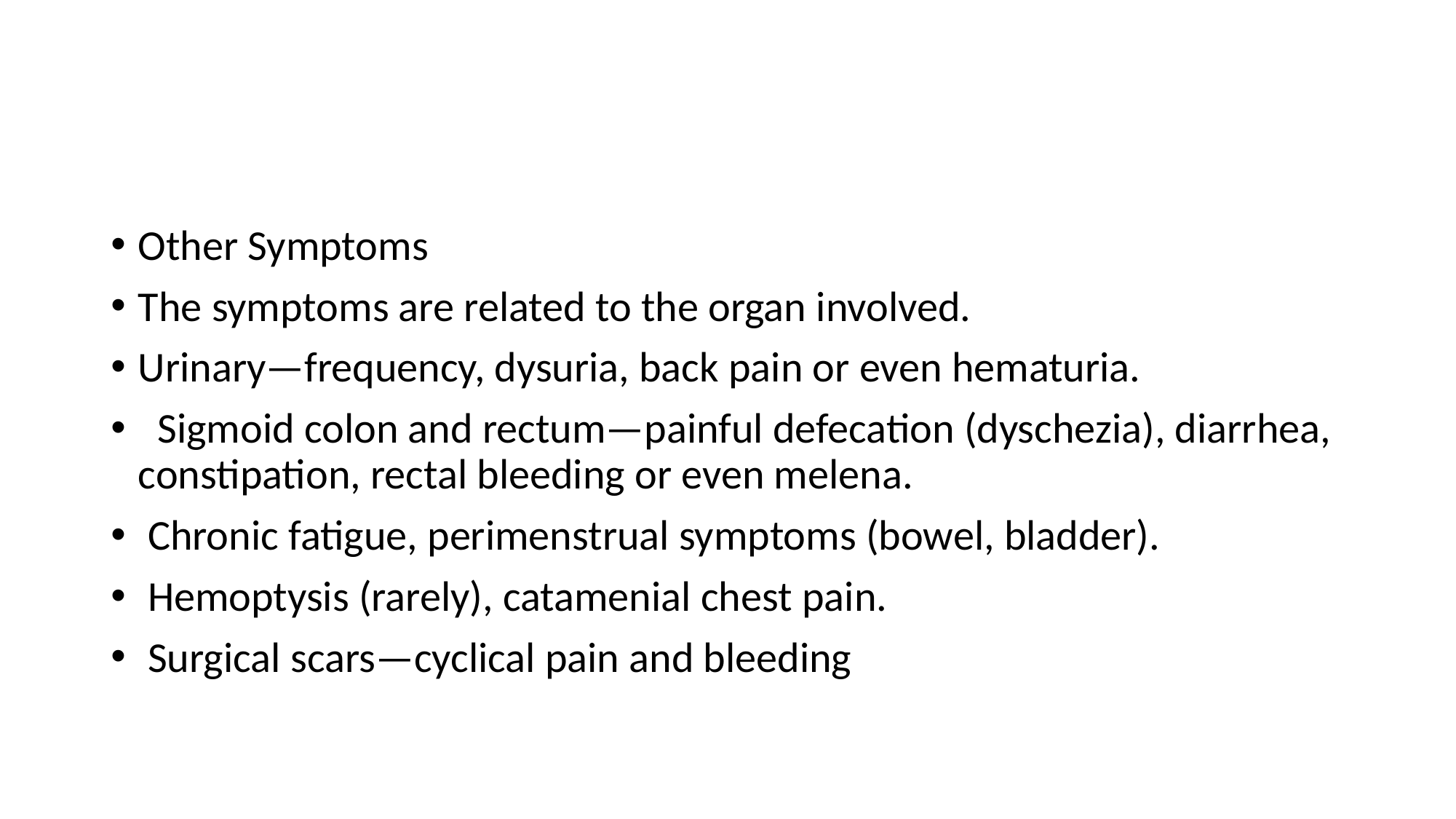

#
Other Symptoms
The symptoms are related to the organ involved.
Urinary—frequency, dysuria, back pain or even hematuria.
  Sigmoid colon and rectum—painful defecation (dyschezia), diarrhea, constipation, rectal bleeding or even melena.
 Chronic fatigue, perimenstrual symptoms (bowel, bladder).
 Hemoptysis (rarely), catamenial chest pain.
 Surgical scars—cyclical pain and bleeding